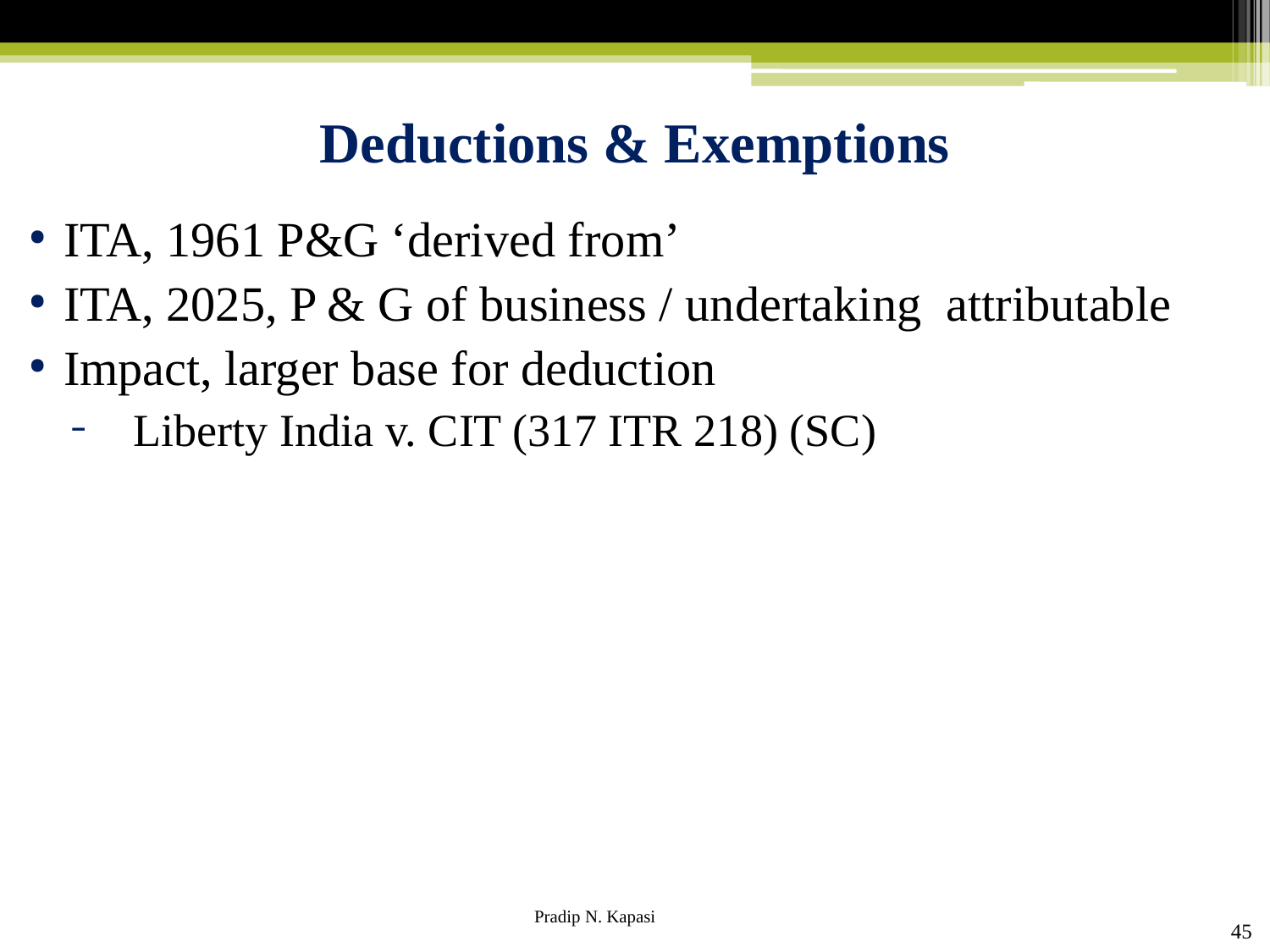

# Deductions & Exemptions
ITA, 1961 P&G ‘derived from’
ITA, 2025, P & G of business / undertaking  attributable
Impact, larger base for deduction
Liberty India v. CIT (317 ITR 218) (SC)

45
Pradip N. Kapasi                                                         Chartered Accountant